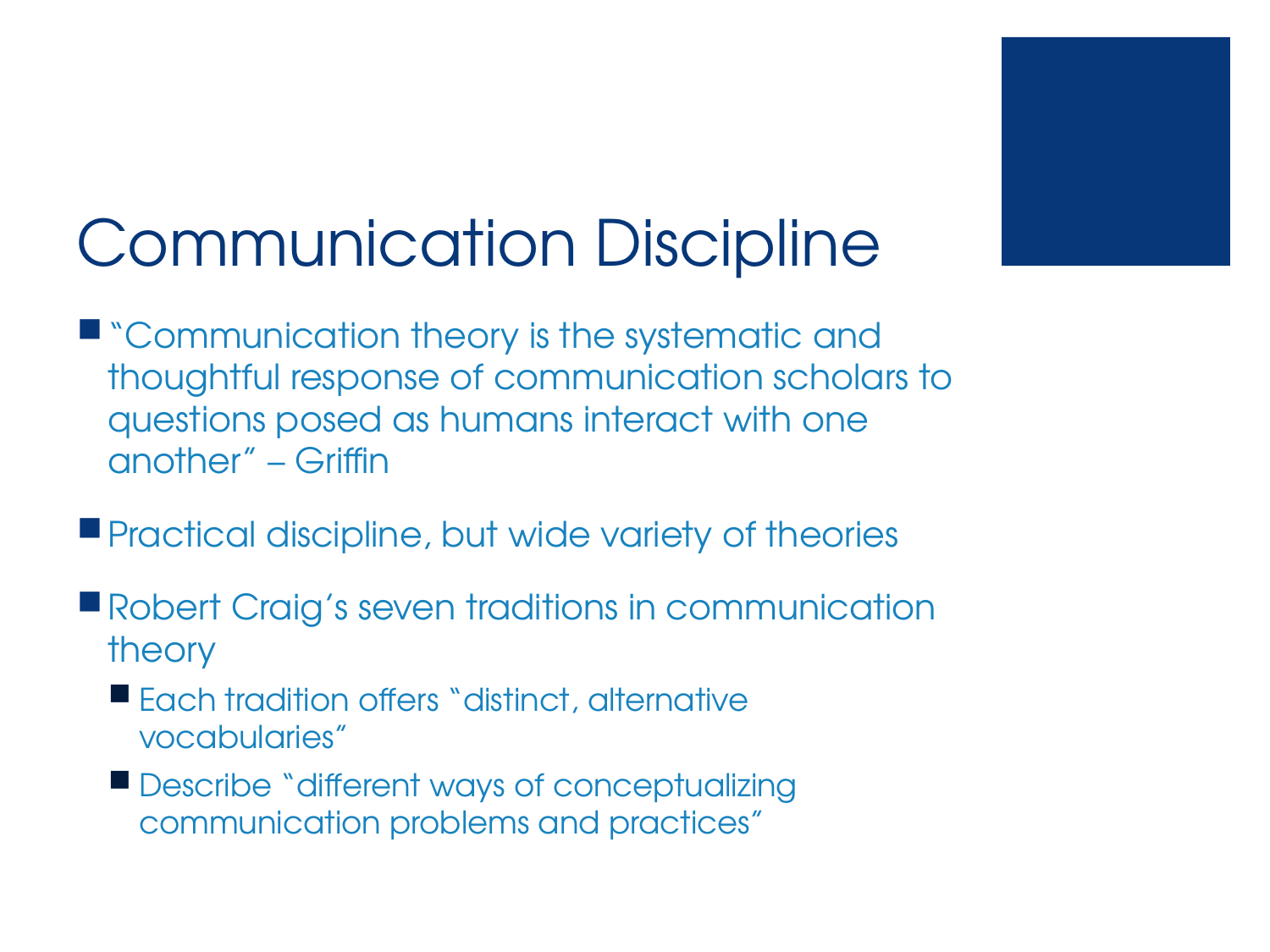

# Communication Discipline
“Communication theory is the systematic and thoughtful response of communication scholars to questions posed as humans interact with one another” – Griffin
Practical discipline, but wide variety of theories
Robert Craig’s seven traditions in communication theory
Each tradition offers “distinct, alternative vocabularies”
Describe “different ways of conceptualizing communication problems and practices”